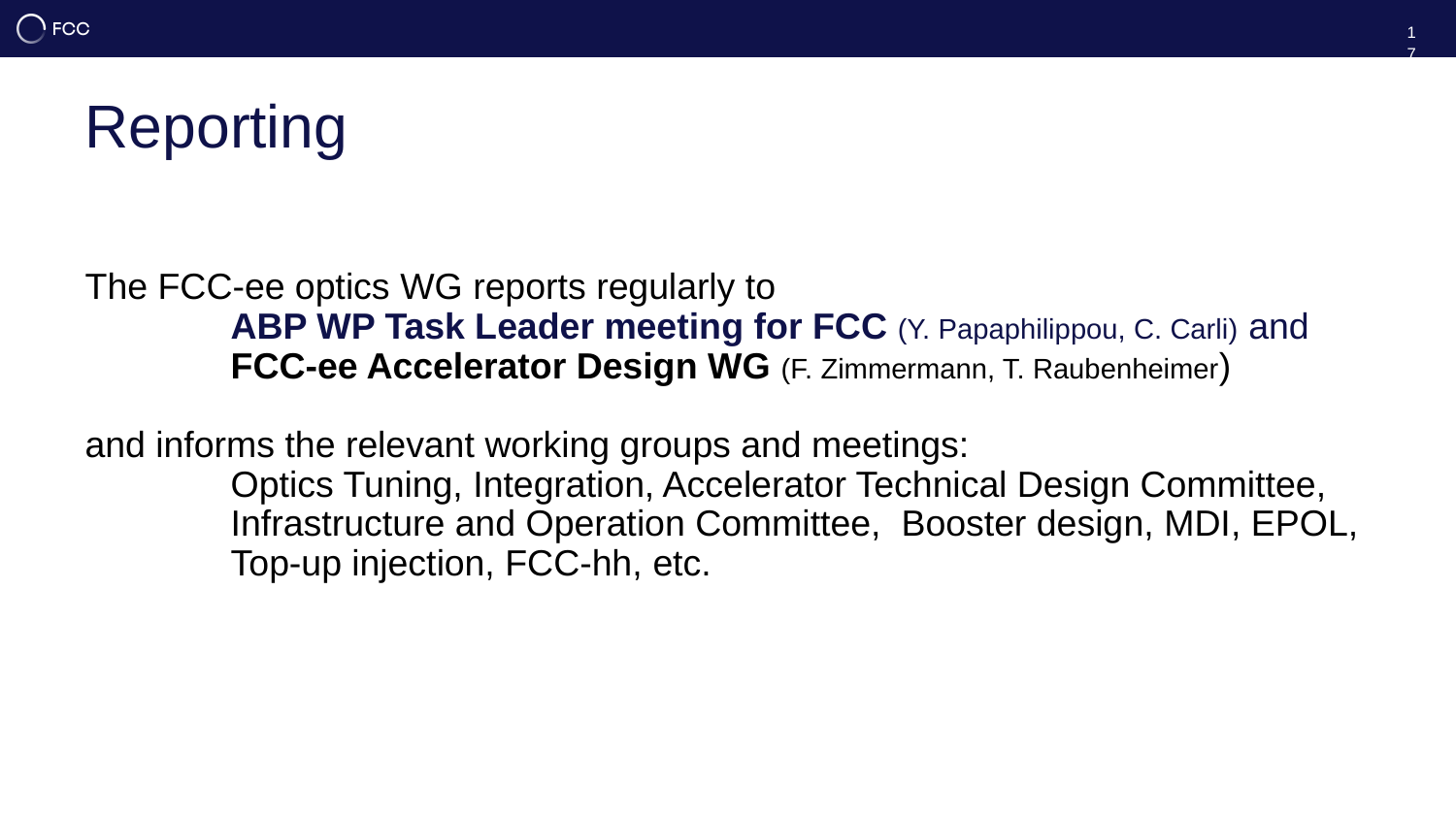

17
# Reporting
The FCC-ee optics WG reports regularly to
	ABP WP Task Leader meeting for FCC (Y. Papaphilippou, C. Carli) and
 	FCC-ee Accelerator Design WG (F. Zimmermann, T. Raubenheimer)

and informs the relevant working groups and meetings:
	Optics Tuning, Integration, Accelerator Technical Design Committee, 	Infrastructure and Operation Committee,  Booster design, MDI, EPOL, 	Top-up injection, FCC-hh, etc.